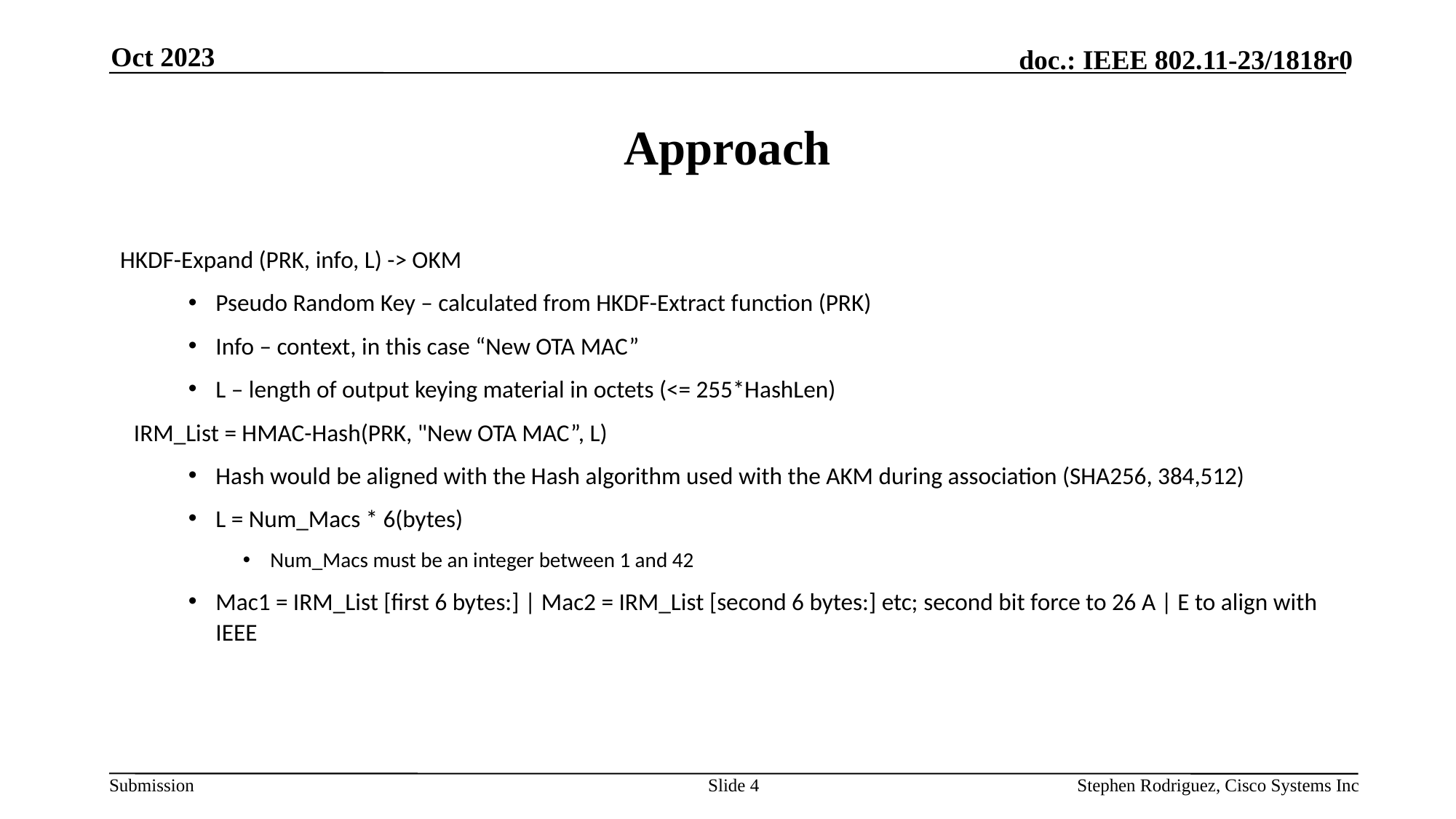

Oct 2023
# Approach
HKDF-Expand (PRK, info, L) -> OKM
Pseudo Random Key – calculated from HKDF-Extract function (PRK)
Info – context, in this case “New OTA MAC”
L – length of output keying material in octets (<= 255*HashLen)
IRM_List = HMAC-Hash(PRK, "New OTA MAC”, L)
Hash would be aligned with the Hash algorithm used with the AKM during association (SHA256, 384,512)
L = Num_Macs * 6(bytes)
Num_Macs must be an integer between 1 and 42
Mac1 = IRM_List [first 6 bytes:] | Mac2 = IRM_List [second 6 bytes:] etc; second bit force to 26 A | E to align with IEEE

Slide 4
Stephen Rodriguez, Cisco Systems Inc